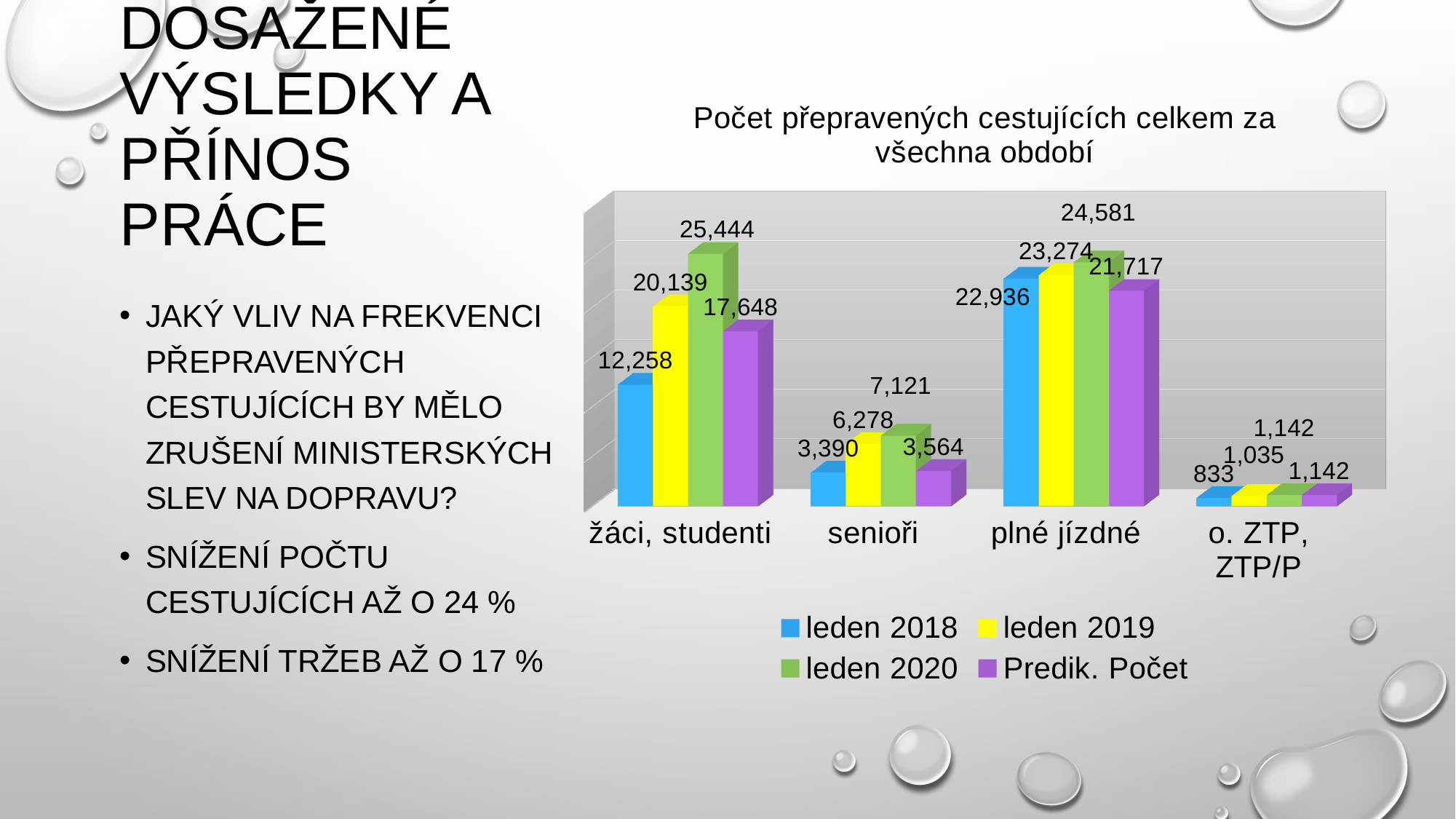

# Dosažené výsledky a přínos práce

[unsupported chart]

Jaký vliv na frekvenci přepravených cestujících by mělo zrušení ministerských slev na dopravu?
Snížení počtu cestujících až o 24 %
Snížení tržeb až o 17 %